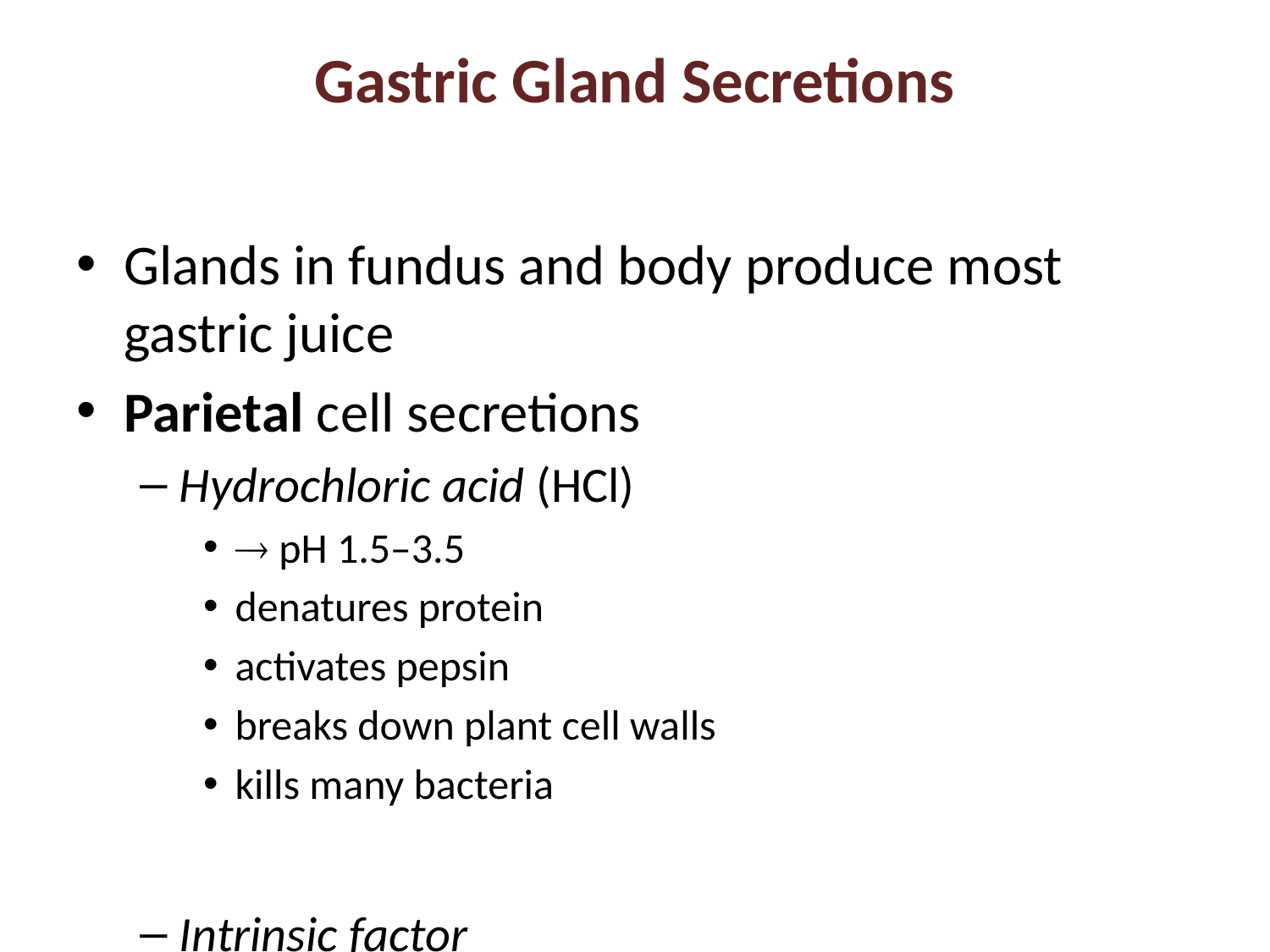

# Gastric Gland Secretions
Glands in fundus and body produce most gastric juice
Parietal cell secretions
Hydrochloric acid (HCl)
→ pH 1.5–3.5
denatures protein
activates pepsin
breaks down plant cell walls
kills many bacteria

Intrinsic factor
Glycoprotein required for absorption of vitamin B12 in small intestine